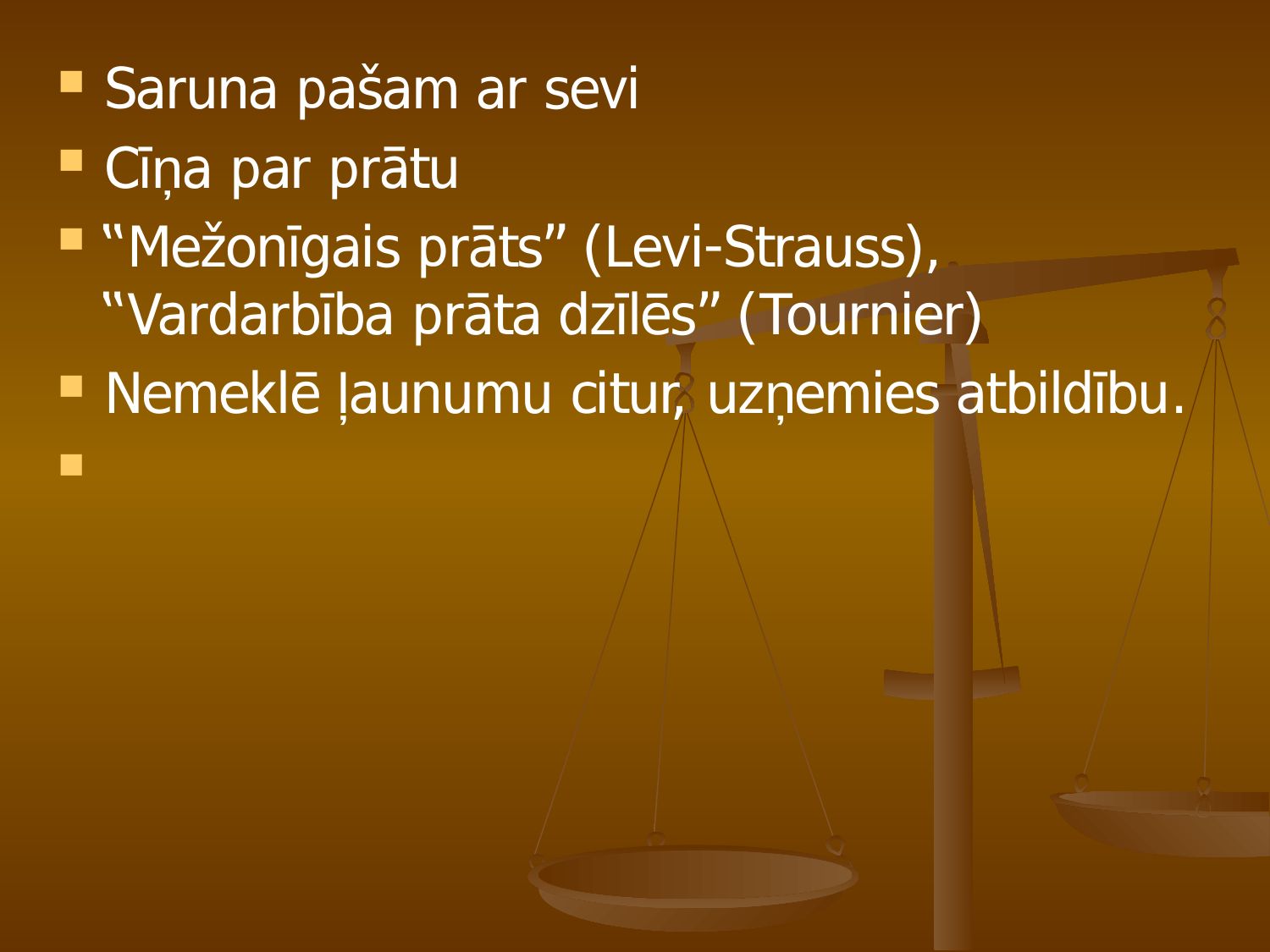

#
Saruna pašam ar sevi
Cīņa par prātu
“Mežonīgais prāts” (Levi-Strauss), “Vardarbība prāta dzīlēs” (Tournier)
Nemeklē ļaunumu citur, uzņemies atbildību.